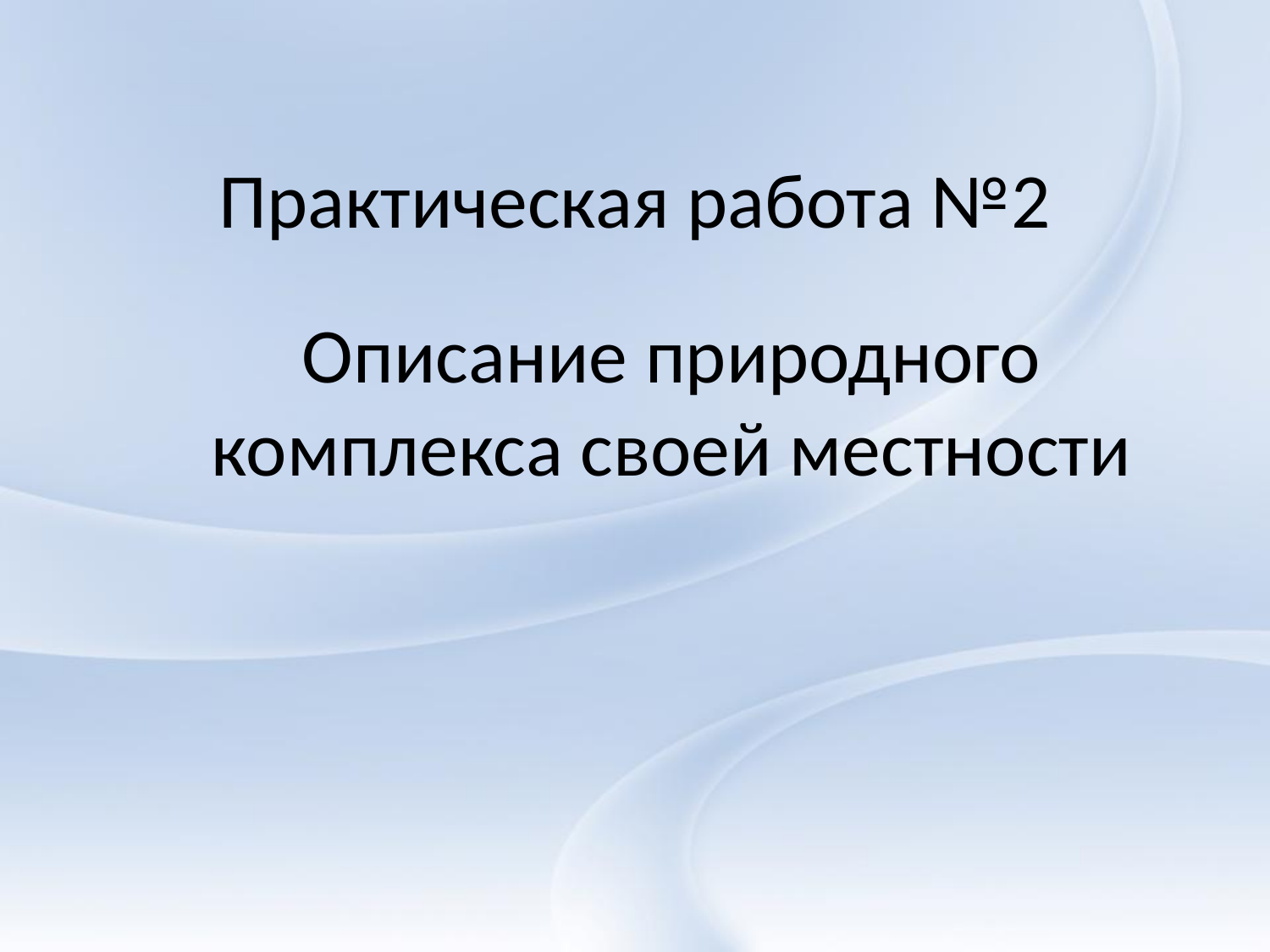

# Практическая работа №2
Описание природного комплекса своей местности